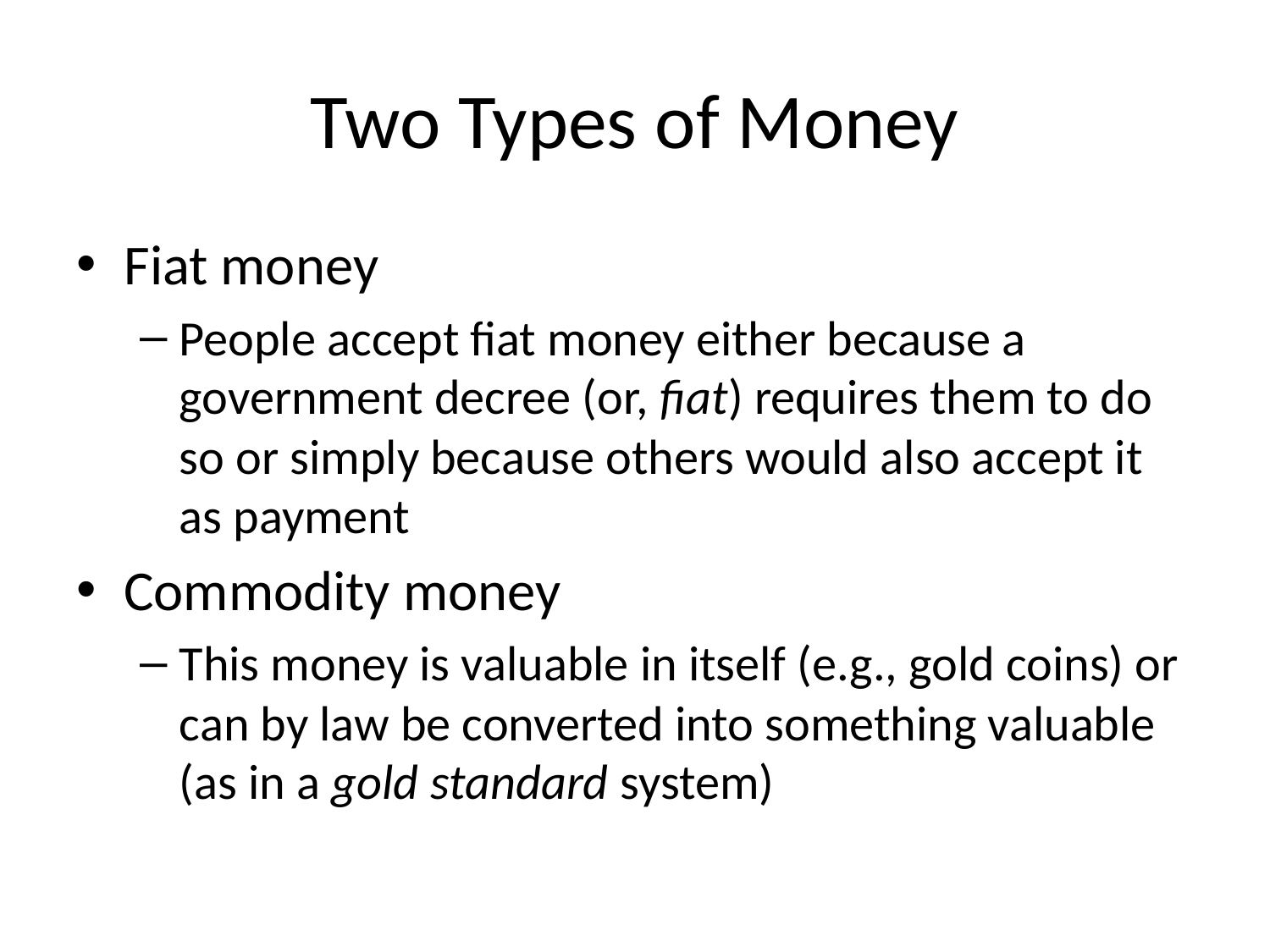

# Two Types of Money
Fiat money
People accept fiat money either because a government decree (or, fiat) requires them to do so or simply because others would also accept it as payment
Commodity money
This money is valuable in itself (e.g., gold coins) or can by law be converted into something valuable (as in a gold standard system)